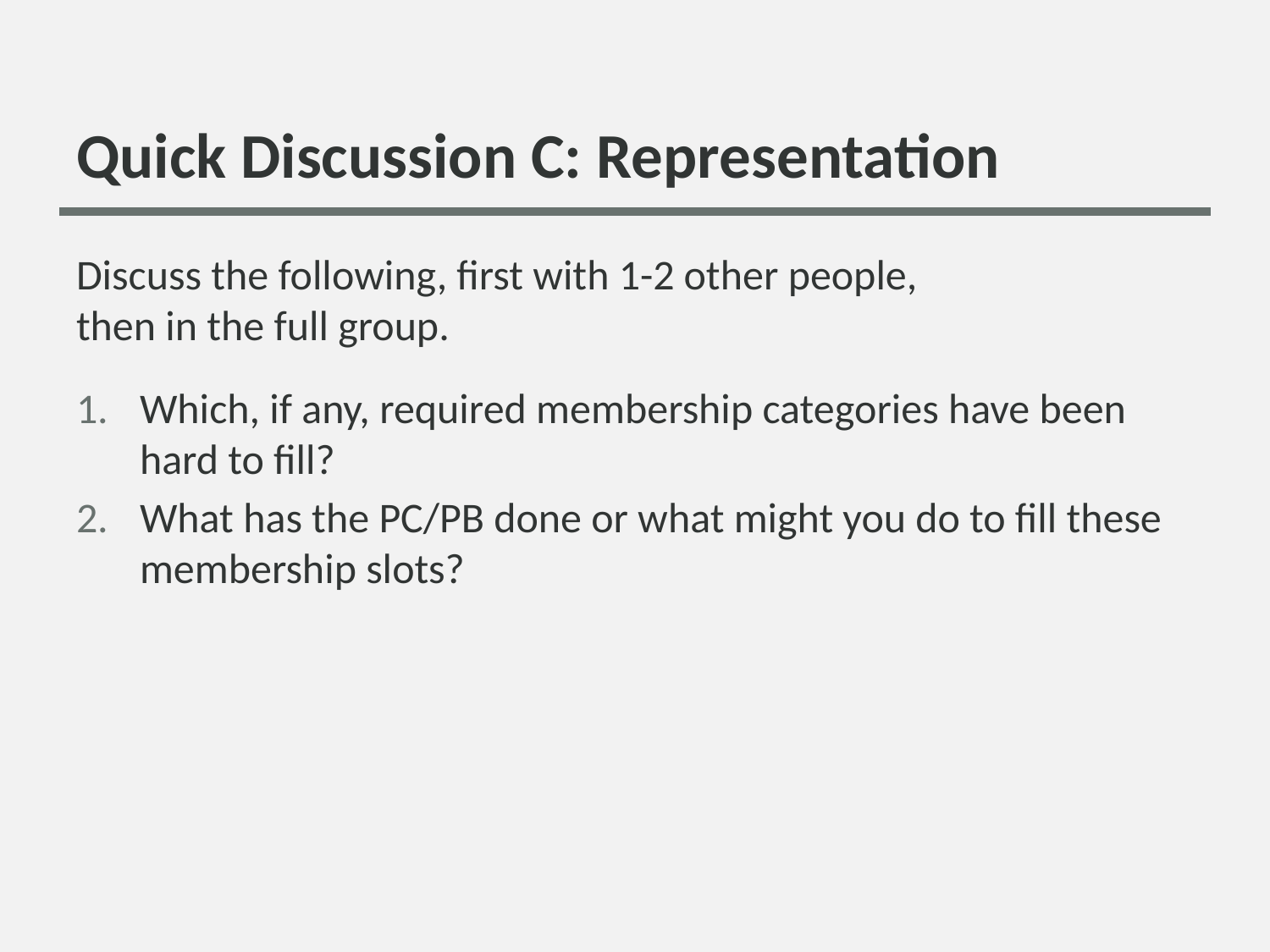

# Quick Discussion C: Representation
Discuss the following, first with 1-2 other people,
then in the full group.
Which, if any, required membership categories have been hard to fill?
What has the PC/PB done or what might you do to fill these membership slots?